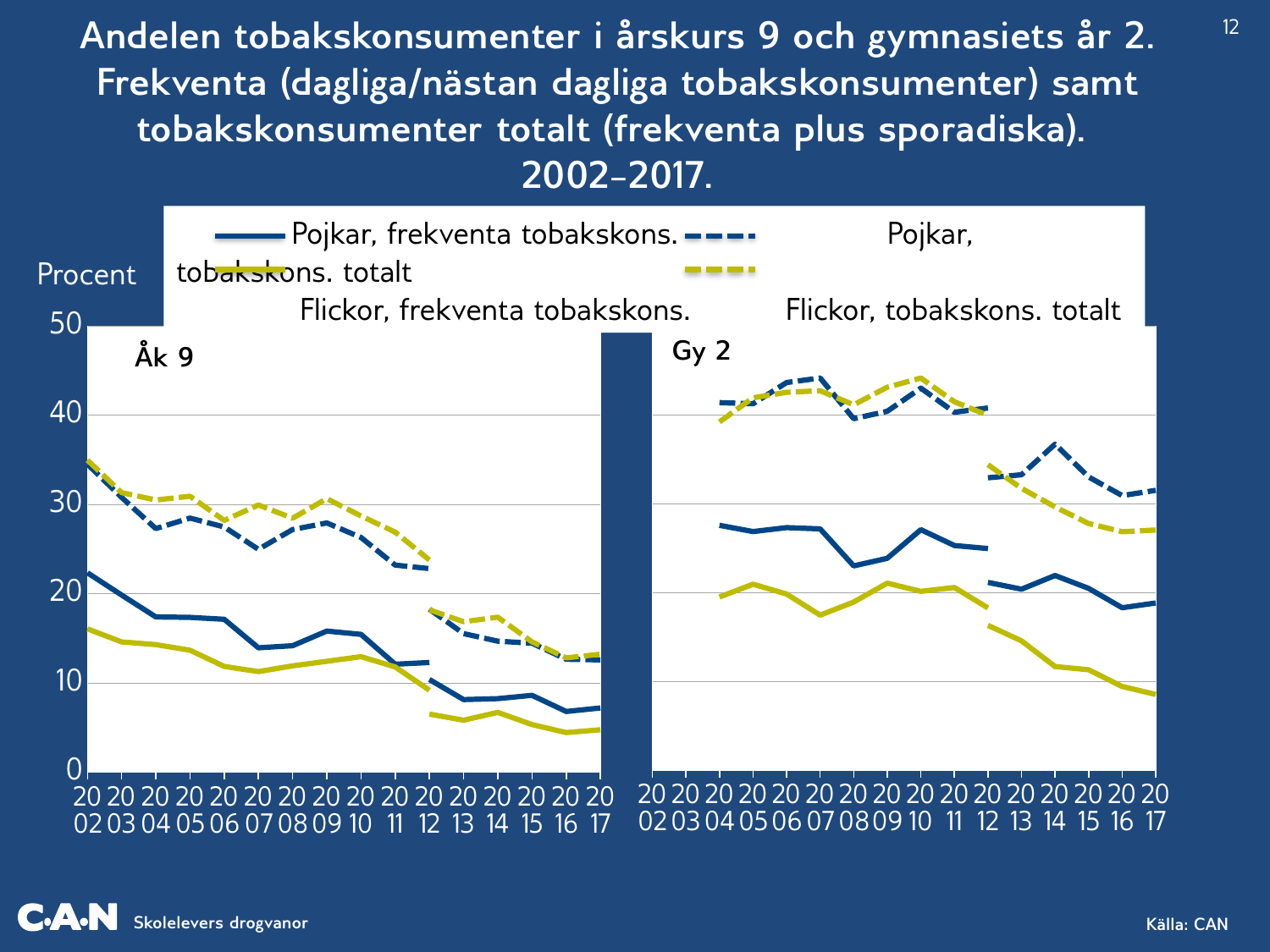

12
Andelen tobakskonsumenter i årskurs 9 och gymnasiets år 2. Frekventa (dagliga/nästan dagliga tobakskonsumenter) samt tobakskonsumenter totalt (frekventa plus sporadiska).
2002–2017.
             Pojkar, frekventa tobakskons. 	        Pojkar, tobakskons. totalt
             Flickor, frekventa tobakskons.          Flickor, tobakskons. totalt
 Procent

### Chart

| Category | Pojkar, frekvent tobak |  | Pojkar, tobak totalt |  | Flickor, frekvent tobak |  | Flickor, tobak totalt |  |
|---|---|---|---|---|---|---|---|---|
| 2002 | 22.33564721713959 | None | 34.50396809089787 | None | 16.058756557214416 | None | 34.95316667147775 | None |
| 2003 | 19.845531326046423 | None | 30.782725839305805 | None | 14.596184682233329 | None | 31.31844107658675 | None |
| 2004 | 17.397719188924977 | None | 27.29123327307193 | None | 14.292776165889515 | None | 30.49238098783185 | None |
| 2005 | 17.3448829080263 | None | 28.464536579326904 | None | 13.664484225572766 | None | 30.910610168054106 | None |
| 2006 | 17.130069341973204 | None | 27.471040024931522 | None | 11.85417279273592 | None | 28.203814282369972 | None |
| 2007 | 13.932011699757089 | None | 24.965502260775434 | None | 11.267486855130912 | None | 29.941407452099817 | None |
| 2008 | 14.172529427735114 | None | 27.180670456447423 | None | 11.915788923367261 | None | 28.449175180549155 | None |
| 2009 | 15.811073304688655 | None | 27.925600202013392 | None | 12.424858611084282 | None | 30.644987830841725 | None |
| 2010 | 15.445023511014853 | None | 26.29521755049484 | None | 12.944039812403307 | None | 28.709272418757127 | None |
| 2011 | 12.102307432879547 | None | 23.197358677066916 | None | 11.790252338712905 | None | 26.890498384056038 | None |
| 2012 | 12.288166216293273 | 10.385848962643768 | 22.809202497338774 | 18.264112666998543 | 9.186496580791276 | 6.515281101175869 | 23.76601267109589 | 18.194412100401635 |
| 2013 | None | 8.14114395530602 | None | 15.52403809661012 | None | 5.825252311353226 | None | 16.85908168545408 |
| 2014 | None | 8.245975418799162 | None | 14.683722793072603 | None | 6.706427166667439 | None | 17.36644416909155 |
| 2015 | None | 8.60993111979035 | None | 14.448598486875268 | None | 5.336663671620147 | None | 14.600227216364285 |
| 2016 | None | 6.80791382849697 | None | 12.6545053852505 | None | 4.44380981007657 | None | 12.8114601026037 |
| 2017 | None | 7.197094750742819 | None | 12.5784087157478 | None | 4.757050628610262 | None | 13.2178049609242 |

### Chart

| Category | Pojkar, frekvent rökning |  | Pojkar, rökning totalt |  | Flickor, frekvent rökning |  | Flickor, rökning totalt |  |
|---|---|---|---|---|---|---|---|---|
| 2002 | None | None | None | None | None | None | None | None |
| 2003 | None | None | None | None | None | None | None | None |
| 2004 | 27.585287432853157 | None | 41.403427750208316 | None | 19.508567157836893 | None | 39.23840155821046 | None |
| 2005 | 26.879328363419912 | None | 41.27849265485821 | None | 20.94784551695928 | None | 41.94898653390234 | None |
| 2006 | 27.32540262641909 | None | 43.66825843647011 | None | 19.84245214012626 | None | 42.570247503256375 | None |
| 2007 | 27.185407308123 | None | 44.18222013349596 | None | 17.464360628152615 | None | 42.74213552516153 | None |
| 2008 | 23.007842936805982 | None | 39.59606912096332 | None | 18.9397231215868 | None | 41.16192805243021 | None |
| 2009 | 23.866080403947226 | None | 40.425513107362846 | None | 21.065282936231572 | None | 43.142437020974214 | None |
| 2010 | 27.09624942740783 | None | 43.03513198407664 | None | 20.147454085190937 | None | 44.17579418210794 | None |
| 2011 | 25.30757239934956 | None | 40.321385707333064 | None | 20.57759965810667 | None | 41.50225758716702 | None |
| 2012 | 24.964272964566135 | 21.157464585891333 | 40.800582134974306 | 32.93681078402504 | 18.27729183038164 | 16.311025746175243 | 39.96699685967862 | 34.40932844580199 |
| 2013 | None | 20.390331159100672 | None | 33.281946361202834 | None | 14.57357354317678 | None | 31.75109848959355 |
| 2014 | None | 21.93018902188216 | None | 36.72650418715292 | None | 11.67839775804134 | None | 29.66388562527402 |
| 2015 | None | 20.47621376763418 | None | 33.0288407235955 | None | 11.313833109557532 | None | 27.787704852939555 |
| 2016 | None | 18.3030021028899 | None | 30.9325876315909 | None | 9.42673179079337 | None | 26.8645498464009 |
| 2017 | None | 18.834172802705112 | None | 31.522397380004318 | None | 8.531806114253179 | None | 27.05341062138858 |